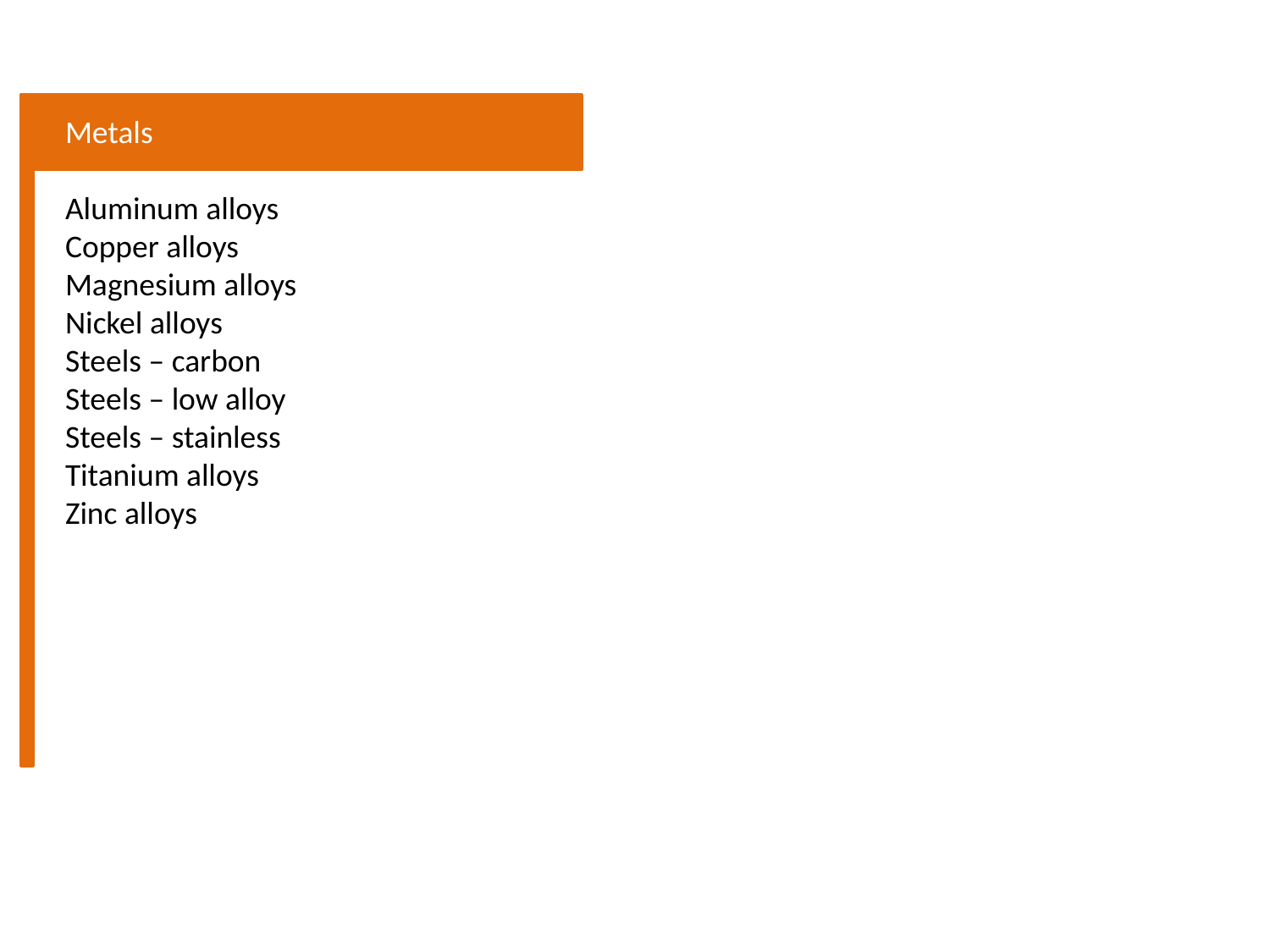

Metals

Aluminum alloys
Copper alloys
Magnesium alloys
Nickel alloys
Steels – carbon
Steels – low alloy
Steels – stainless
Titanium alloys
Zinc alloys